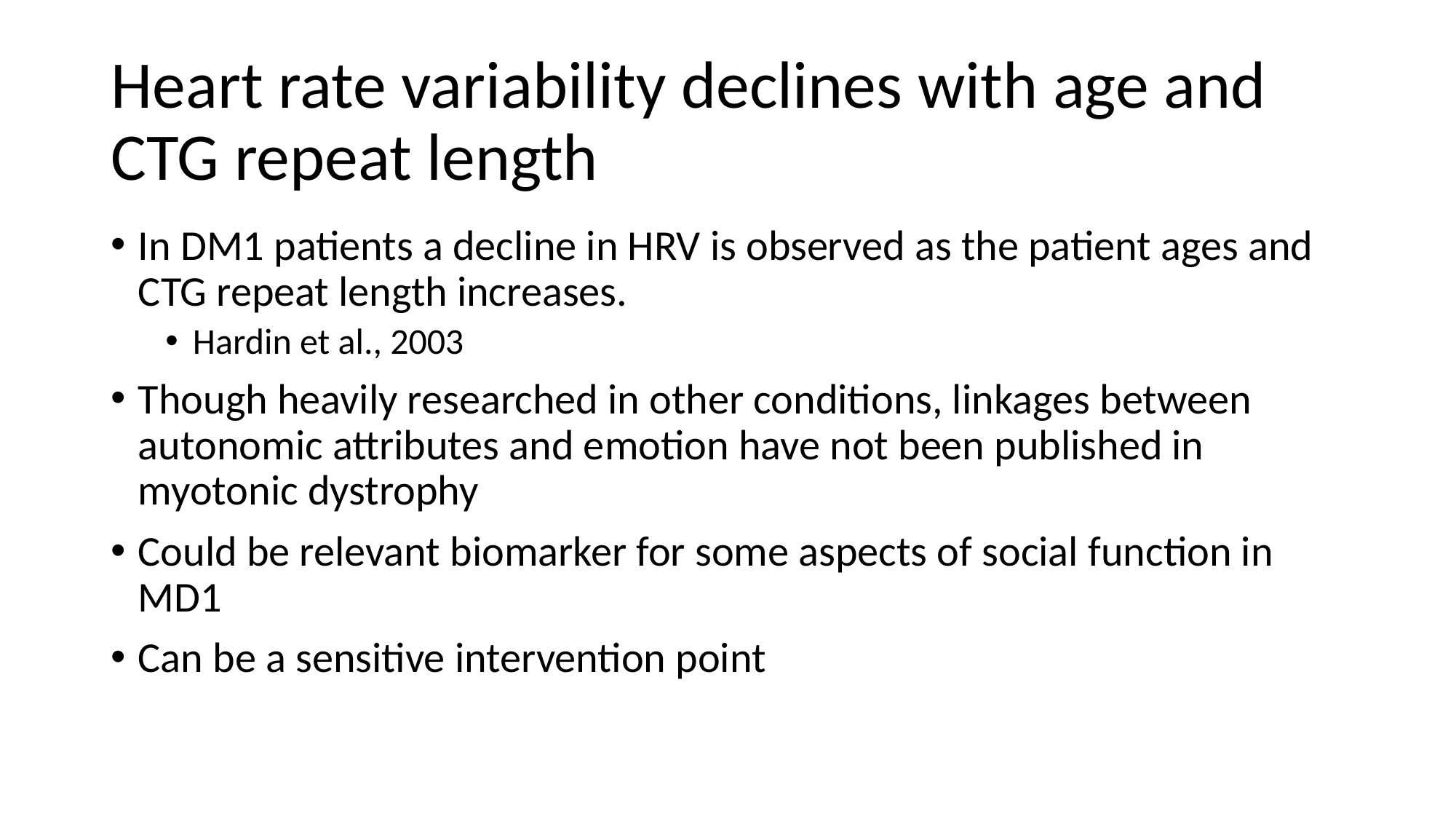

# Heart rate variability declines with age and CTG repeat length
In DM1 patients a decline in HRV is observed as the patient ages and CTG repeat length increases.
Hardin et al., 2003
Though heavily researched in other conditions, linkages between autonomic attributes and emotion have not been published in myotonic dystrophy
Could be relevant biomarker for some aspects of social function in MD1
Can be a sensitive intervention point